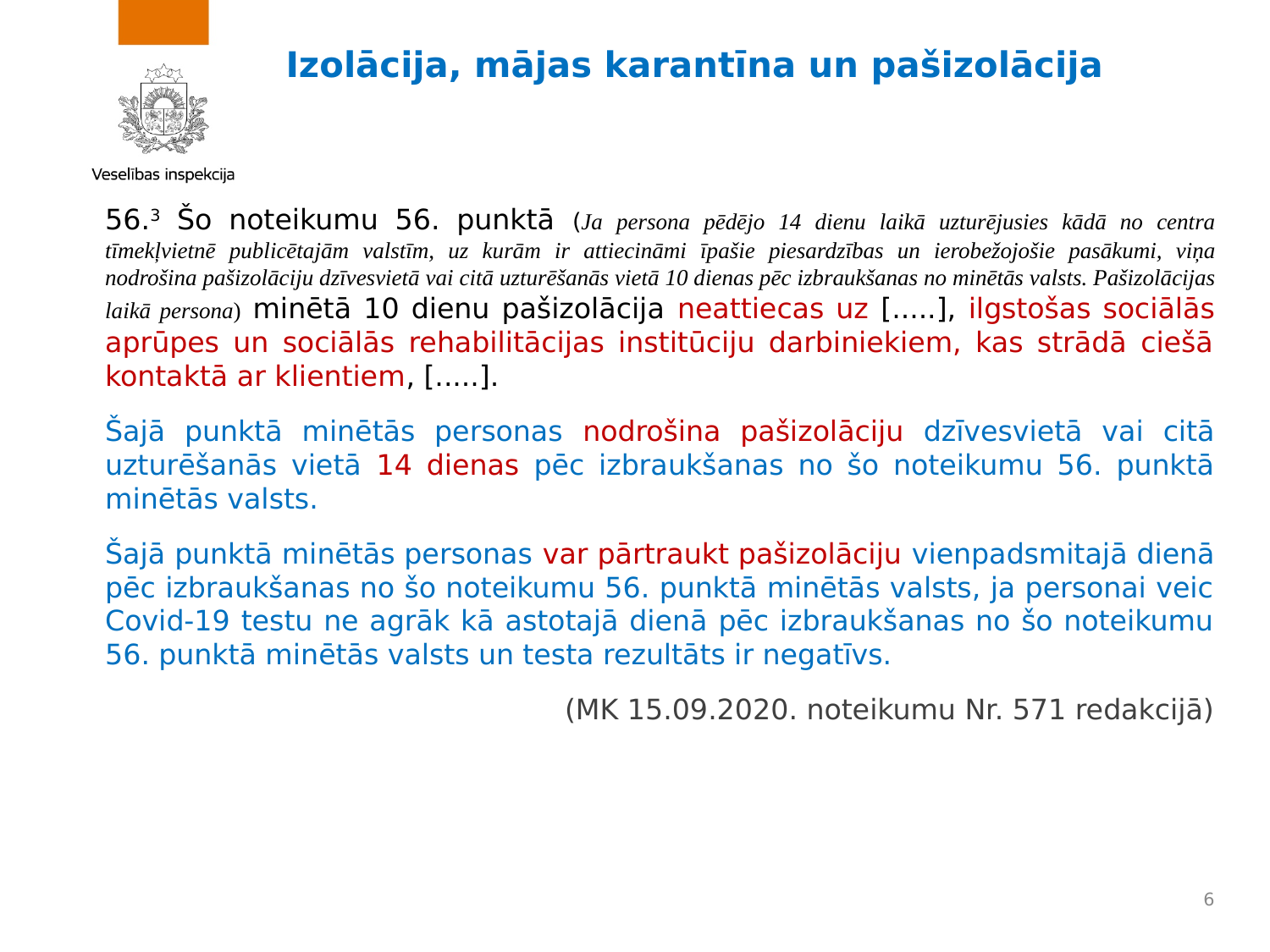

Izolācija, mājas karantīna un pašizolācija
56.3 Šo noteikumu 56. punktā (Ja persona pēdējo 14 dienu laikā uzturējusies kādā no centra tīmekļvietnē publicētajām valstīm, uz kurām ir attiecināmi īpašie piesardzības un ierobežojošie pasākumi, viņa nodrošina pašizolāciju dzīvesvietā vai citā uzturēšanās vietā 10 dienas pēc izbraukšanas no minētās valsts. Pašizolācijas laikā persona) minētā 10 dienu pašizolācija neattiecas uz [.....], ilgstošas sociālās aprūpes un sociālās rehabilitācijas institūciju darbiniekiem, kas strādā ciešā kontaktā ar klientiem, [.....].
Šajā punktā minētās personas nodrošina pašizolāciju dzīvesvietā vai citā uzturēšanās vietā 14 dienas pēc izbraukšanas no šo noteikumu 56. punktā minētās valsts.
Šajā punktā minētās personas var pārtraukt pašizolāciju vienpadsmitajā dienā pēc izbraukšanas no šo noteikumu 56. punktā minētās valsts, ja personai veic Covid-19 testu ne agrāk kā astotajā dienā pēc izbraukšanas no šo noteikumu 56. punktā minētās valsts un testa rezultāts ir negatīvs.
(MK 15.09.2020. noteikumu Nr. 571 redakcijā)
6